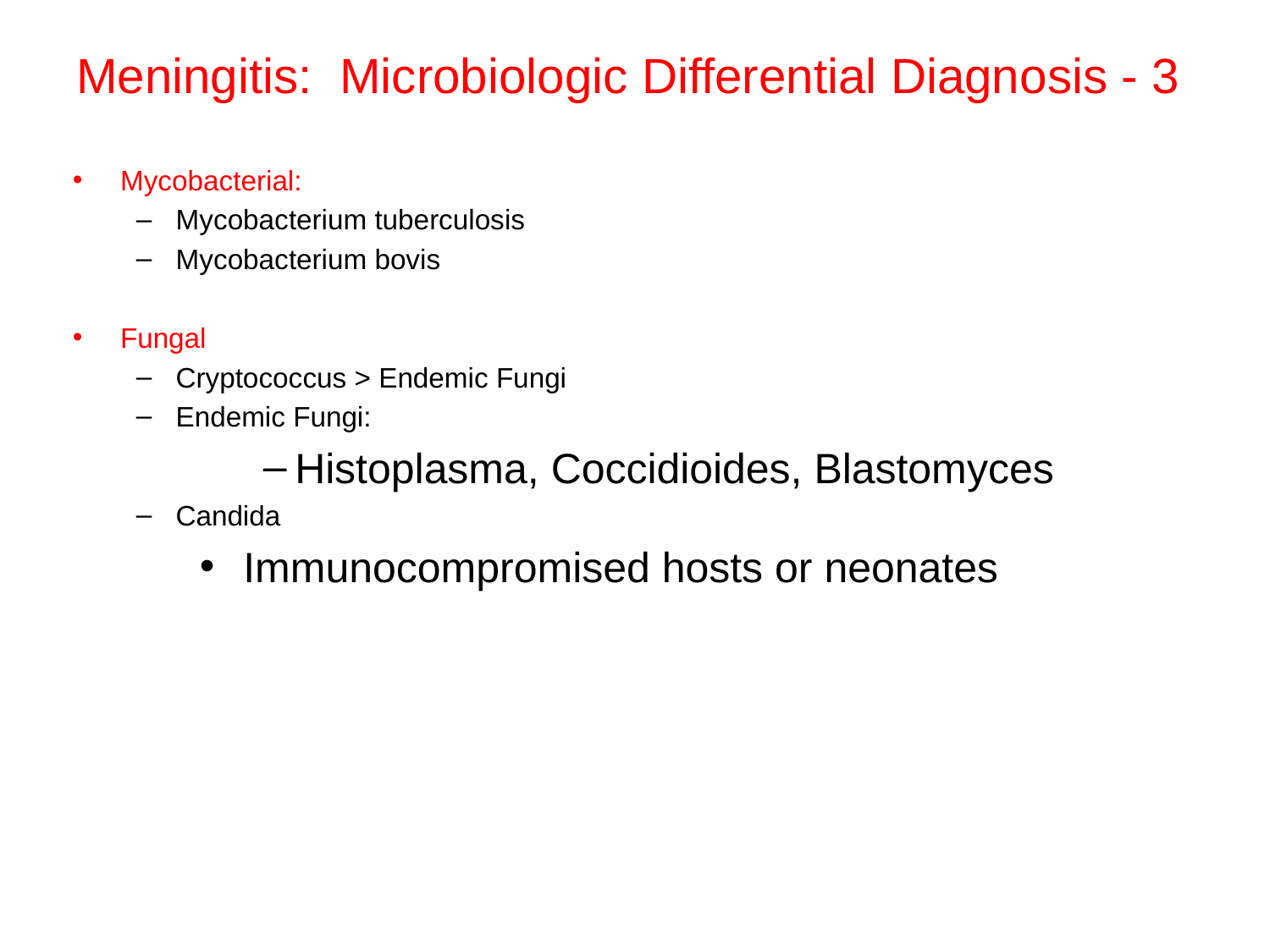

# Meningitis:  Microbiologic Differential Diagnosis - 3
Mycobacterial:
Mycobacterium tuberculosis
Mycobacterium bovis

Fungal
Cryptococcus > Endemic Fungi
Endemic Fungi:
Histoplasma, Coccidioides, Blastomyces
Candida
 Immunocompromised hosts or neonates